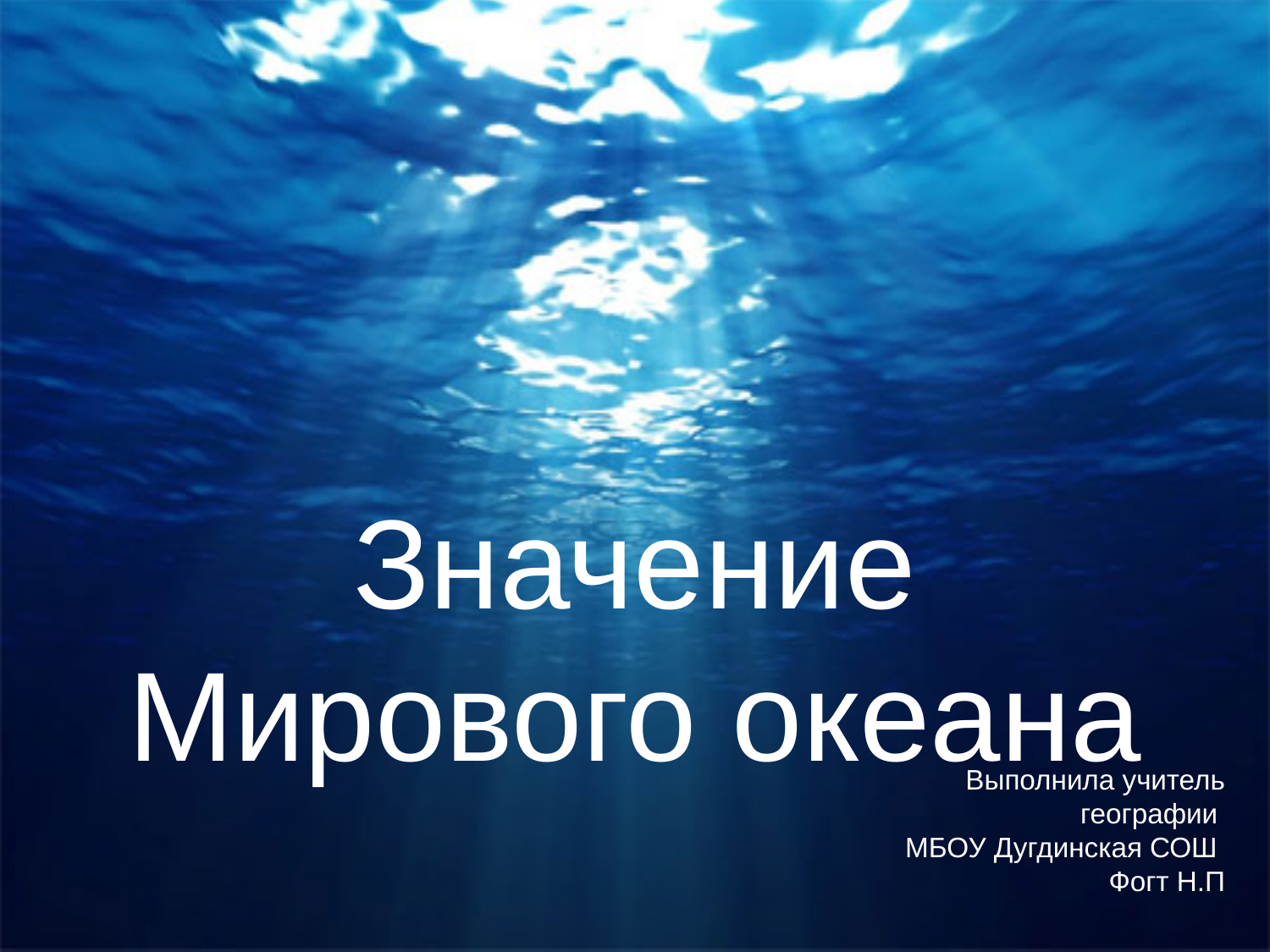

Значение Мирового океана
Выполнила учитель географии
МБОУ Дугдинская СОШ
Фогт Н.П